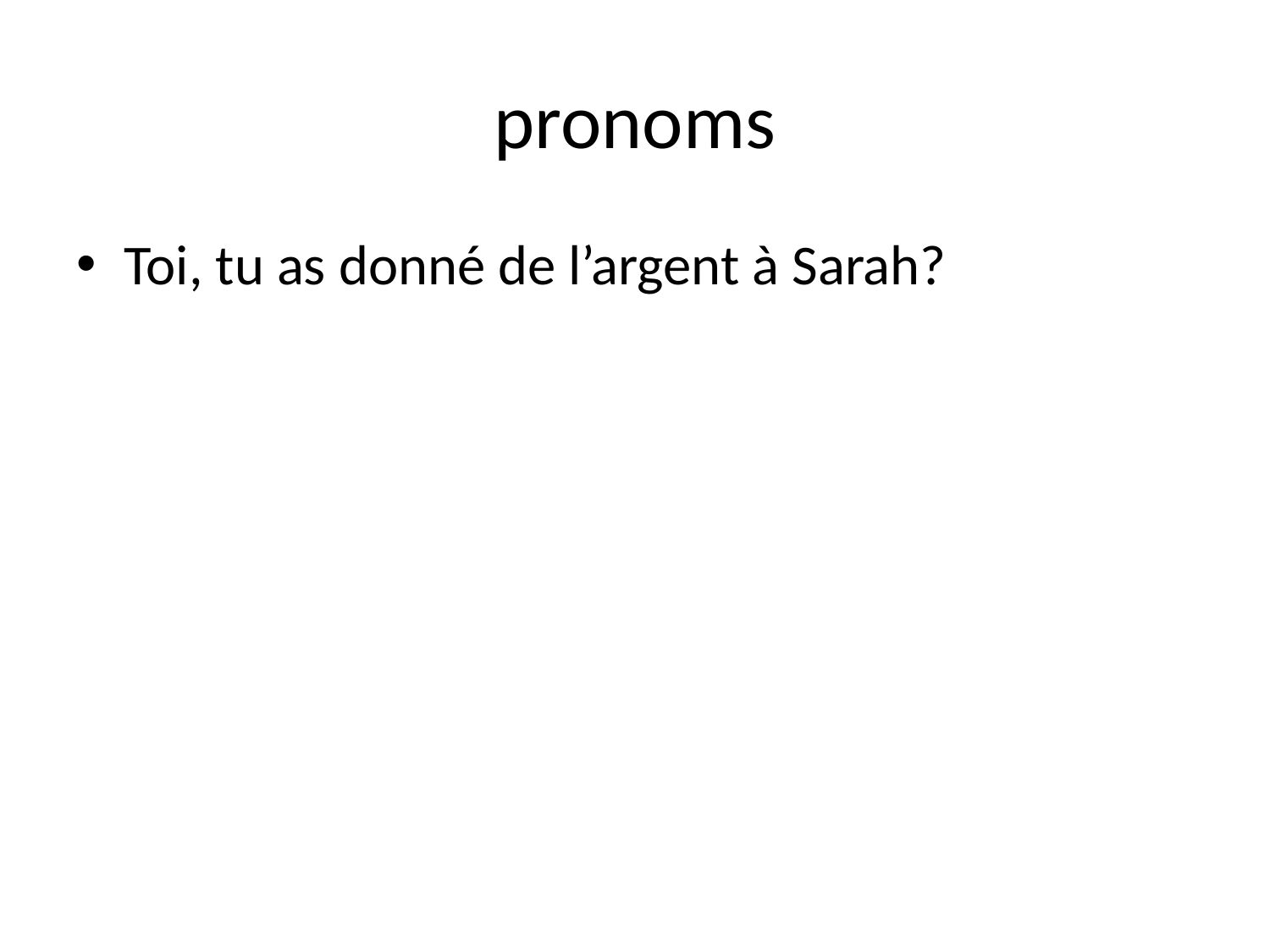

# pronoms
Toi, tu as donné de l’argent à Sarah?